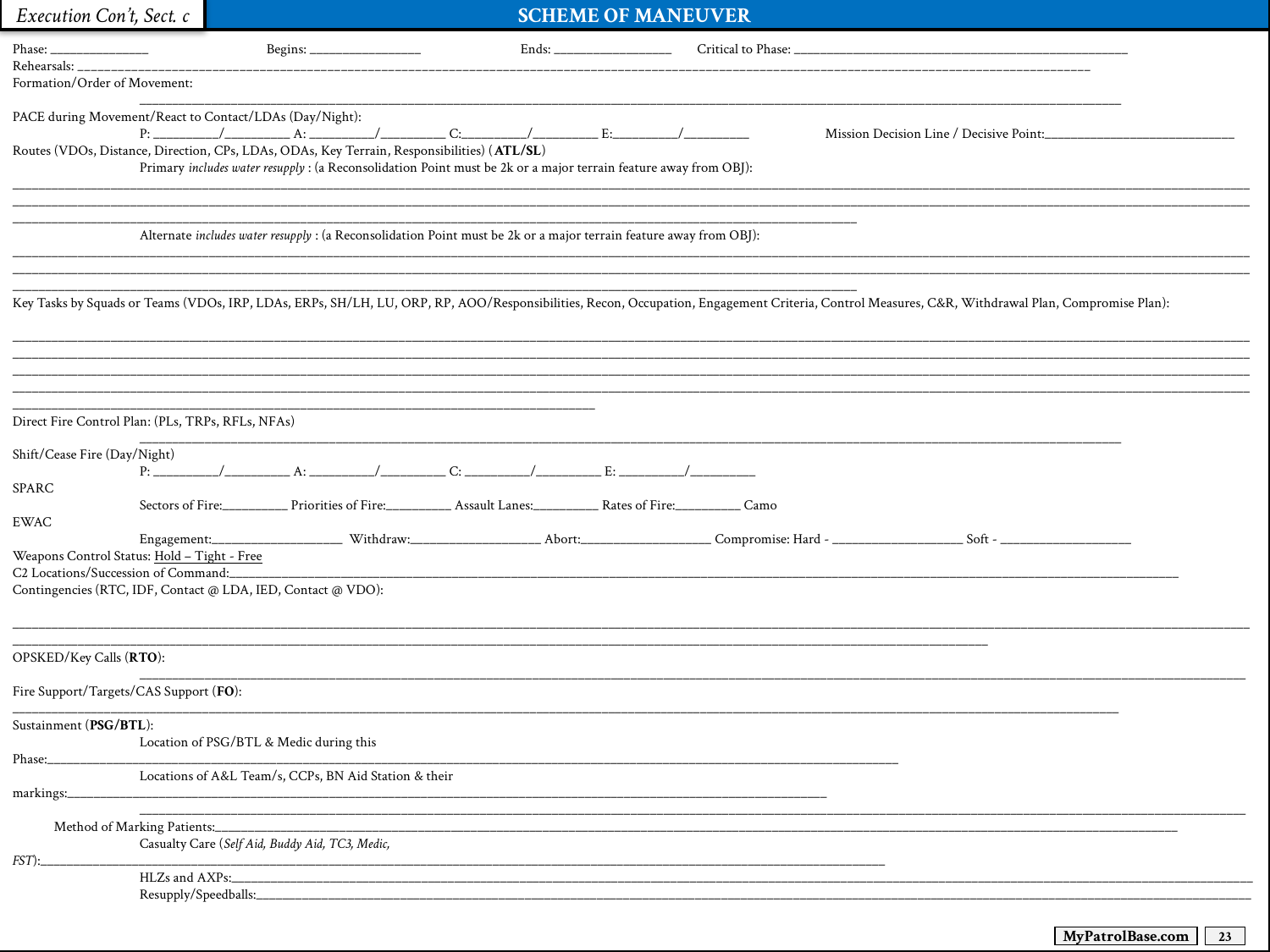

Phase: _______________	Begins: _________________	Ends: __________________        Critical to Phase: ___________________________________________________
Rehearsals: ______________________________________________________________________________________________________________________________________________________
Formation/Order of Movement:
	______________________________________________________________________________________________________________________________________________________
PACE during Movement/React to Contact/LDAs (Day/Night):
	P: __________/__________ A: __________/__________ C:__________/__________ E:__________/__________                        Mission Decision Line / Decisive Point:_____________________________
Routes (VDOs, Distance, Direction, CPs, LDAs, ODAs, Key Terrain, Responsibilities) (ATL/SL)
	Primary includes water resupply : (a Reconsolidation Point must be 2k or a major terrain feature away from OBJ): ___________________________________________________________________________________________________________________________________________________________________________________________________________________________________________________________________________________________________________________________________________________________________________________________________________________________________________________________________________________________________________________________
	Alternate includes water resupply : (a Reconsolidation Point must be 2k or a major terrain feature away from OBJ): ___________________________________________________________________________________________________________________________________________________________________________________________________________________________________________________________________________________________________________________________________________________________________________________________________________________________________________________________________________________________________________________________
Key Tasks by Squads or Teams (VDOs, IRP, LDAs, ERPs, SH/LH, LU, ORP, RP, AOO/Responsibilities, Recon, Occupation, Engagement Criteria, Control Measures, C&R, Withdrawal Plan, Compromise Plan):
	_____________________________________________________________________________________________________________________________________________________________________________________________________________________________________________________________________________________________________________________________________________________________________________________________________________________________________________________________________________________________________________________________________________________________________________________________________________________________________________________________________________________________________________________________________________________________________________________________________________________________________________________________________________
Direct Fire Control Plan: (PLs, TRPs, RFLs, NFAs)
	______________________________________________________________________________________________________________________________________________________
Shift/Cease Fire (Day/Night)
	P: __________/__________ A: __________/__________ C: __________/__________ E: __________/__________
SPARC
	Sectors of Fire:__________ Priorities of Fire:__________ Assault Lanes:__________ Rates of Fire:__________ Camo
EWAC
	Engagement:____________________  Withdraw:____________________ Abort:____________________ Compromise: Hard - ____________________ Soft - ____________________
Weapons Control Status: Hold – Tight - Free
C2 Locations/Succession of Command:_________________________________________________________________________________________________________________________________________________
Contingencies (RTC, IDF, Contact @ LDA, IED, Contact @ VDO):
	__________________________________________________________________________________________________________________________________________________________________________________________________________________________________________________________________________________________________________________________________________________
OPSKED/Key Calls (RTO):
	_________________________________________________________________________________________________________________________________________________________________________
Fire Support/Targets/CAS Support (FO): _________________________________________________________________________________________________________________________________________________________________________
Sustainment (PSG/BTL):
            	Location of PSG/BTL & Medic during this Phase:__________________________________________________________________________________________________________________________________
	Locations of A&L Team/s, CCPs, BN Aid Station & their markings:____________________________________________________________________________________________________________________
             	_________________________________________________________________________________________________________________________________________________________________________
             Method of Marking Patients:___________________________________________________________________________________________________________________________________________________
	Casualty Care (Self Aid, Buddy Aid, TC3, Medic, FST):_________________________________________________________________________________________________________________________________
	HLZs and AXPs:____________________________________________________________________________________________________________________________________________________________
	Resupply/Speedballs:________________________________________________________________________________________________________________________________________________________

SCHEME OF MANEUVER
Execution Con’t, Sect. c
MyPatrolBase.com
23